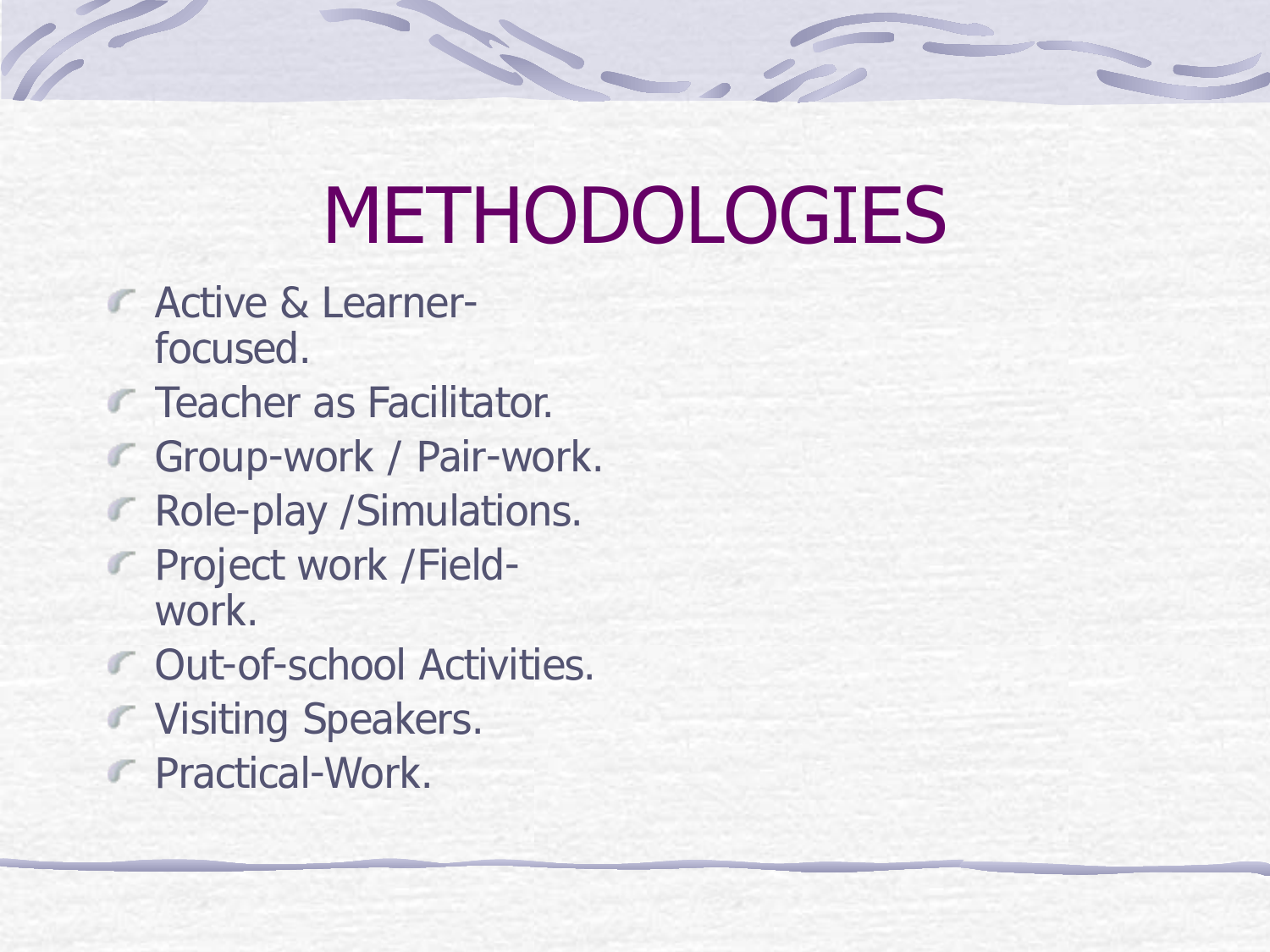

# METHODOLOGIES
Active & Learner-focused.
Teacher as Facilitator.
Group-work / Pair-work.
Role-play /Simulations.
Project work /Field-work.
Out-of-school Activities.
Visiting Speakers.
Practical-Work.